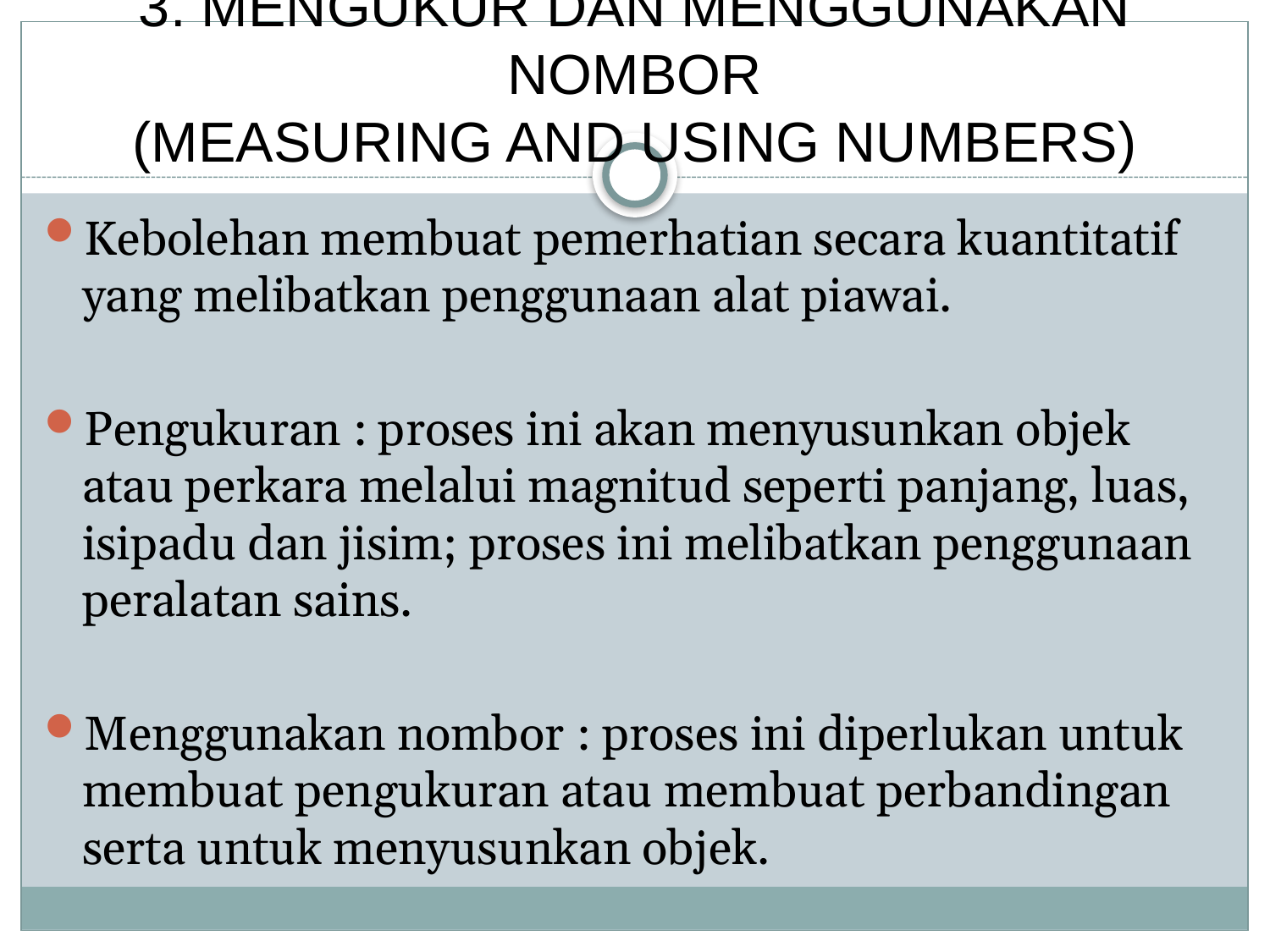

# 3. MENGUKUR DAN MENGGUNAKAN NOMBOR (MEASURING AND USING NUMBERS)
Kebolehan membuat pemerhatian secara kuantitatif yang melibatkan penggunaan alat piawai.

Pengukuran : proses ini akan menyusunkan objek atau perkara melalui magnitud seperti panjang, luas, isipadu dan jisim; proses ini melibatkan penggunaan peralatan sains.

Menggunakan nombor : proses ini diperlukan untuk membuat pengukuran atau membuat perbandingan serta untuk menyusunkan objek.